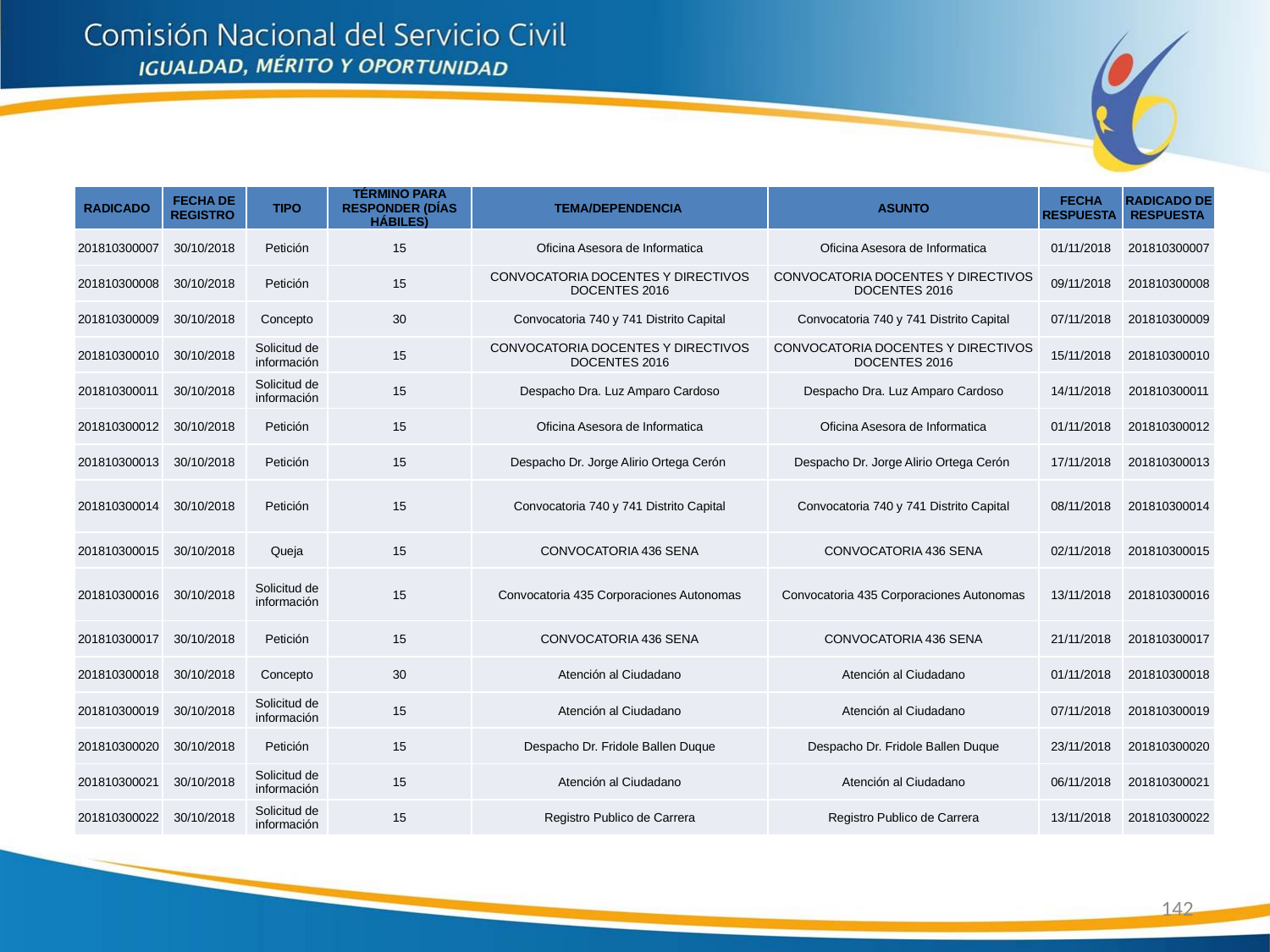

| RADICADO | FECHA DE REGISTRO | TIPO | TÉRMINO PARA RESPONDER (DÍAS HÁBILES) | TEMA/DEPENDENCIA | ASUNTO | FECHA RESPUESTA | RADICADO DE RESPUESTA |
| --- | --- | --- | --- | --- | --- | --- | --- |
| 201810300007 | 30/10/2018 | Petición | 15 | Oficina Asesora de Informatica | Oficina Asesora de Informatica | 01/11/2018 | 201810300007 |
| 201810300008 | 30/10/2018 | Petición | 15 | CONVOCATORIA DOCENTES Y DIRECTIVOS DOCENTES 2016 | CONVOCATORIA DOCENTES Y DIRECTIVOS DOCENTES 2016 | 09/11/2018 | 201810300008 |
| 201810300009 | 30/10/2018 | Concepto | 30 | Convocatoria 740 y 741 Distrito Capital | Convocatoria 740 y 741 Distrito Capital | 07/11/2018 | 201810300009 |
| 201810300010 | 30/10/2018 | Solicitud de información | 15 | CONVOCATORIA DOCENTES Y DIRECTIVOS DOCENTES 2016 | CONVOCATORIA DOCENTES Y DIRECTIVOS DOCENTES 2016 | 15/11/2018 | 201810300010 |
| 201810300011 | 30/10/2018 | Solicitud de información | 15 | Despacho Dra. Luz Amparo Cardoso | Despacho Dra. Luz Amparo Cardoso | 14/11/2018 | 201810300011 |
| 201810300012 | 30/10/2018 | Petición | 15 | Oficina Asesora de Informatica | Oficina Asesora de Informatica | 01/11/2018 | 201810300012 |
| 201810300013 | 30/10/2018 | Petición | 15 | Despacho Dr. Jorge Alirio Ortega Cerón | Despacho Dr. Jorge Alirio Ortega Cerón | 17/11/2018 | 201810300013 |
| 201810300014 | 30/10/2018 | Petición | 15 | Convocatoria 740 y 741 Distrito Capital | Convocatoria 740 y 741 Distrito Capital | 08/11/2018 | 201810300014 |
| 201810300015 | 30/10/2018 | Queja | 15 | CONVOCATORIA 436 SENA | CONVOCATORIA 436 SENA | 02/11/2018 | 201810300015 |
| 201810300016 | 30/10/2018 | Solicitud de información | 15 | Convocatoria 435 Corporaciones Autonomas | Convocatoria 435 Corporaciones Autonomas | 13/11/2018 | 201810300016 |
| 201810300017 | 30/10/2018 | Petición | 15 | CONVOCATORIA 436 SENA | CONVOCATORIA 436 SENA | 21/11/2018 | 201810300017 |
| 201810300018 | 30/10/2018 | Concepto | 30 | Atención al Ciudadano | Atención al Ciudadano | 01/11/2018 | 201810300018 |
| 201810300019 | 30/10/2018 | Solicitud de información | 15 | Atención al Ciudadano | Atención al Ciudadano | 07/11/2018 | 201810300019 |
| 201810300020 | 30/10/2018 | Petición | 15 | Despacho Dr. Fridole Ballen Duque | Despacho Dr. Fridole Ballen Duque | 23/11/2018 | 201810300020 |
| 201810300021 | 30/10/2018 | Solicitud de información | 15 | Atención al Ciudadano | Atención al Ciudadano | 06/11/2018 | 201810300021 |
| 201810300022 | 30/10/2018 | Solicitud de información | 15 | Registro Publico de Carrera | Registro Publico de Carrera | 13/11/2018 | 201810300022 |
142